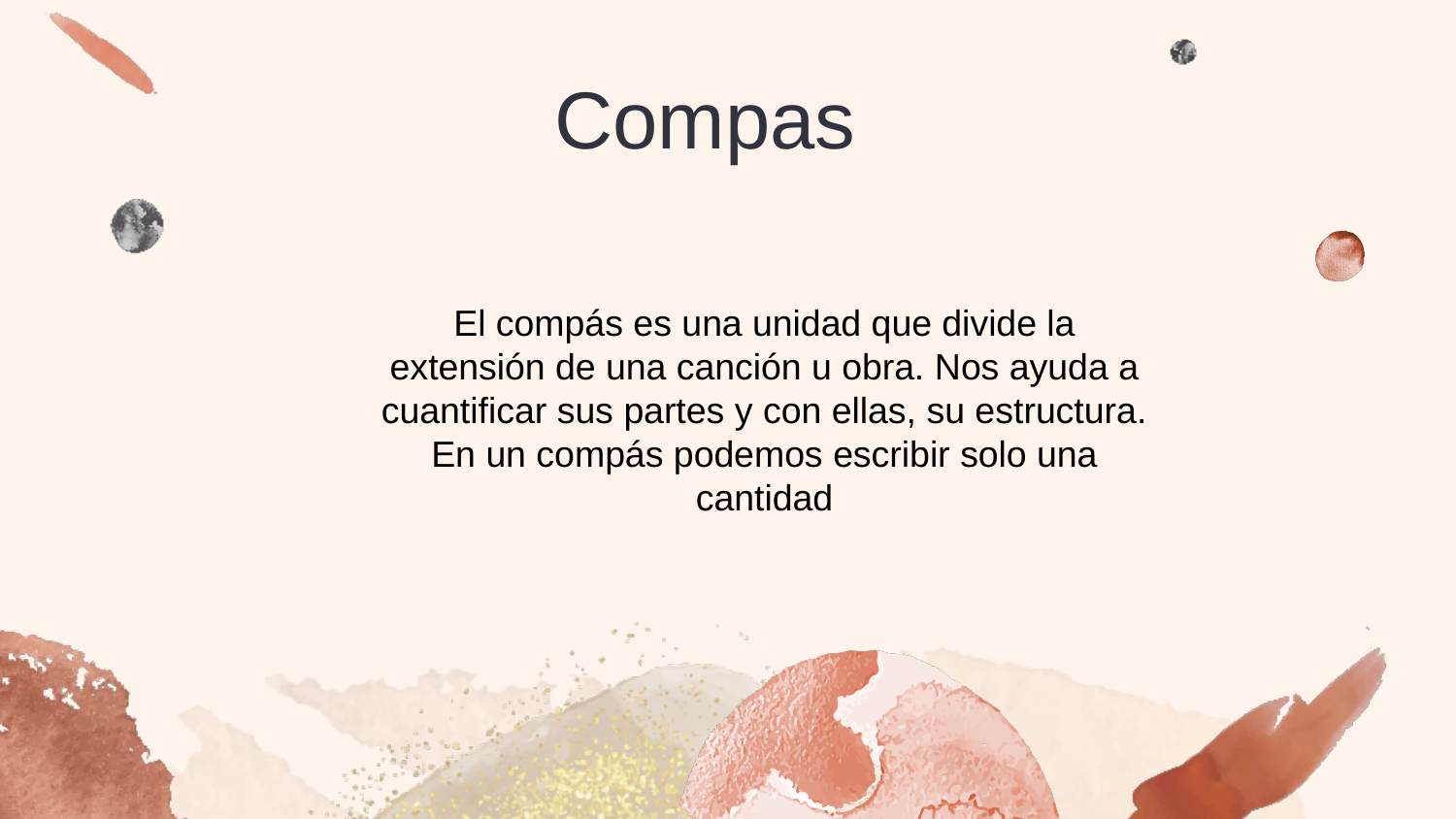

# Compas
El compás es una unidad que divide la extensión de una canción u obra. Nos ayuda a cuantificar sus partes y con ellas, su estructura.
En un compás podemos escribir solo una cantidad